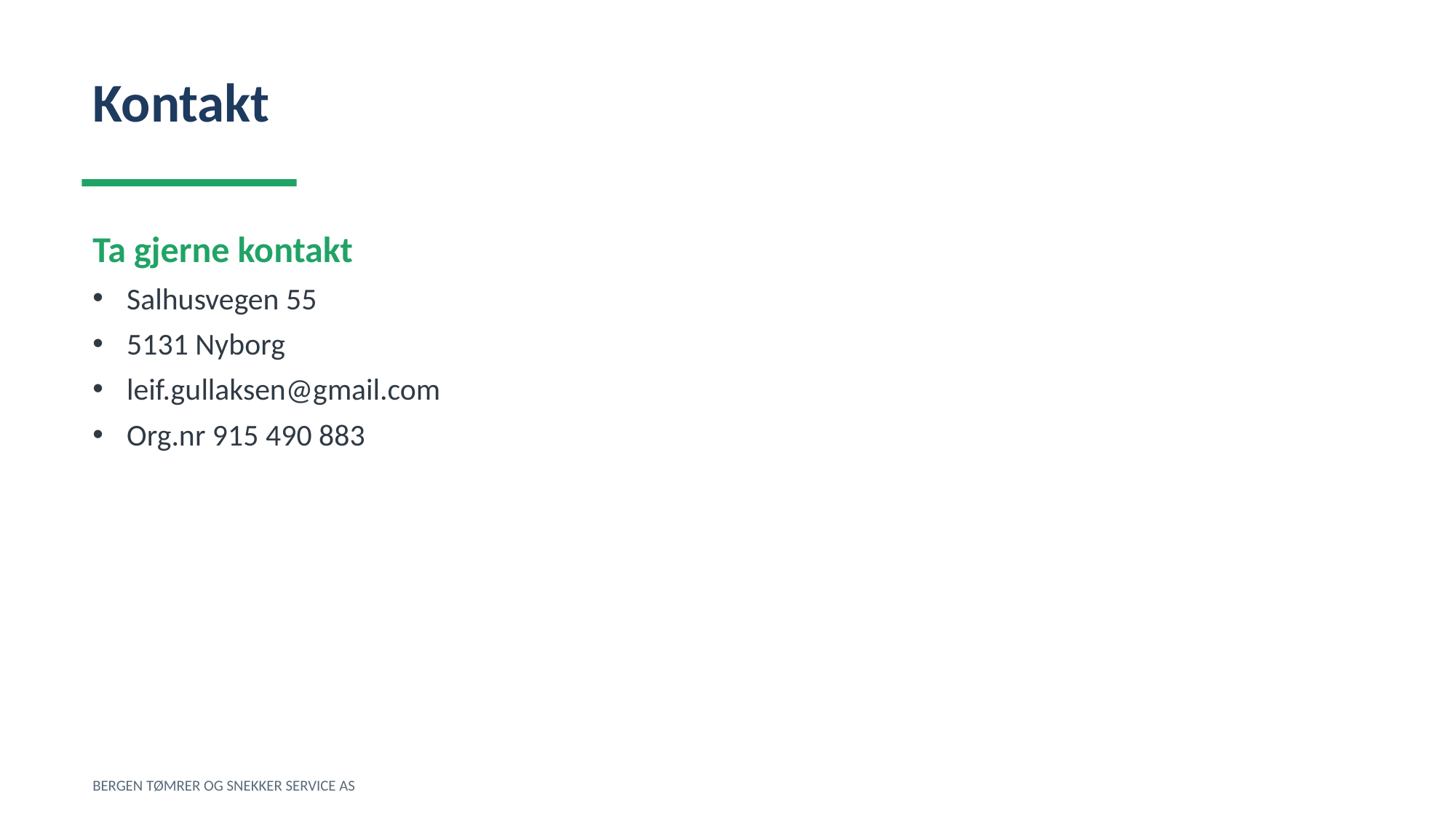

Kontakt

Ta gjerne kontakt
Salhusvegen 55
5131 Nyborg
leif.gullaksen@gmail.com
Org.nr 915 490 883
BERGEN TØMRER OG SNEKKER SERVICE AS